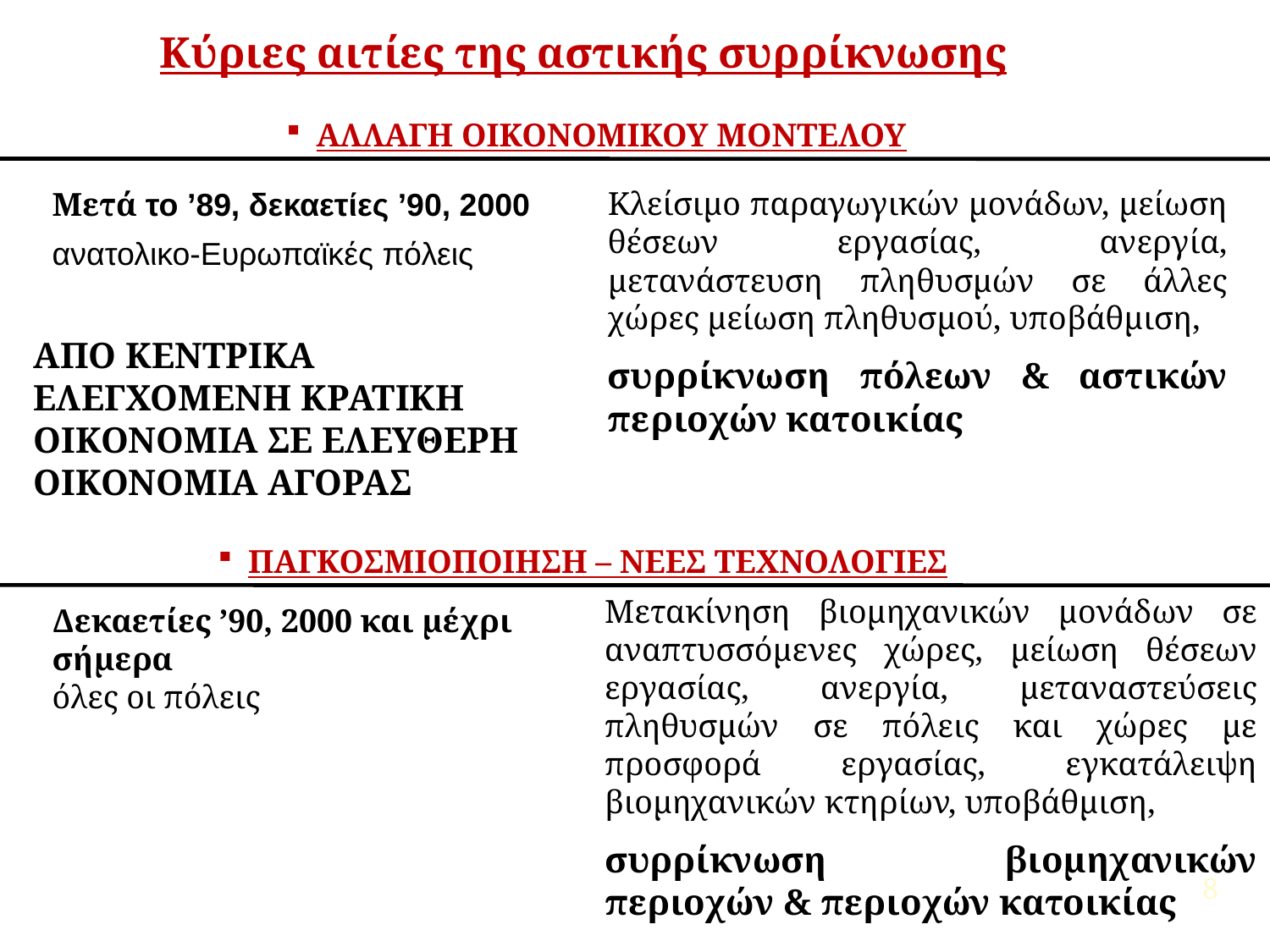

Κύριες αιτίες της αστικής συρρίκνωσης
ΑΛΛΑΓΗ ΟΙΚΟΝΟΜΙΚΟΥ ΜΟΝΤΕΛΟΥ
Κλείσιμο παραγωγικών μονάδων, μείωση θέσεων εργασίας, ανεργία, μετανάστευση πληθυσμών σε άλλες χώρες μείωση πληθυσμού, υποβάθμιση,
συρρίκνωση πόλεων & αστικών περιοχών κατοικίας
Μετά το ’89, δεκαετίες ’90, 2000
ανατολικο-Ευρωπαϊκές πόλεις
ΑΠΟ ΚΕΝΤΡΙΚΑ ΕΛΕΓΧΟΜΕΝΗ ΚΡΑΤΙΚΗ ΟΙΚΟΝΟΜΙΑ ΣΕ ΕΛΕΥΘΕΡΗ ΟΙΚΟΝΟΜΙΑ ΑΓΟΡΑΣ
ΠΑΓΚΟΣΜΙΟΠΟΙΗΣΗ – ΝΕΕΣ ΤΕΧΝΟΛΟΓΙΕΣ
Μετακίνηση βιομηχανικών μονάδων σε αναπτυσσόμενες χώρες, μείωση θέσεων εργασίας, ανεργία, μεταναστεύσεις πληθυσμών σε πόλεις και χώρες με προσφορά εργασίας, εγκατάλειψη βιομηχανικών κτηρίων, υποβάθμιση,
συρρίκνωση βιομηχανικών περιοχών & περιοχών κατοικίας
Δεκαετίες ’90, 2000 και μέχρι σήμερα
όλες οι πόλεις

8